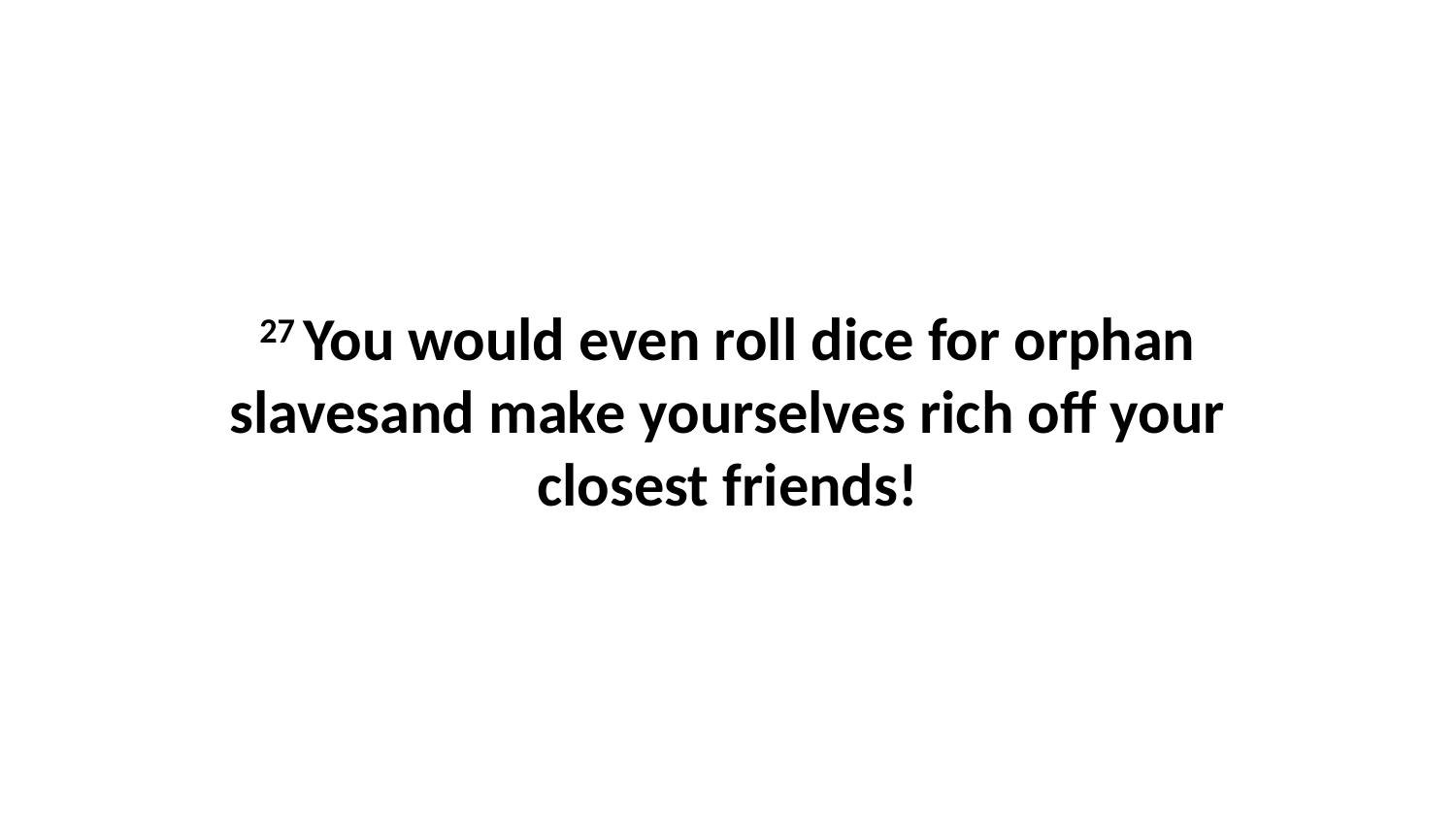

27 You would even roll dice for orphan slavesand make yourselves rich off your closest friends!